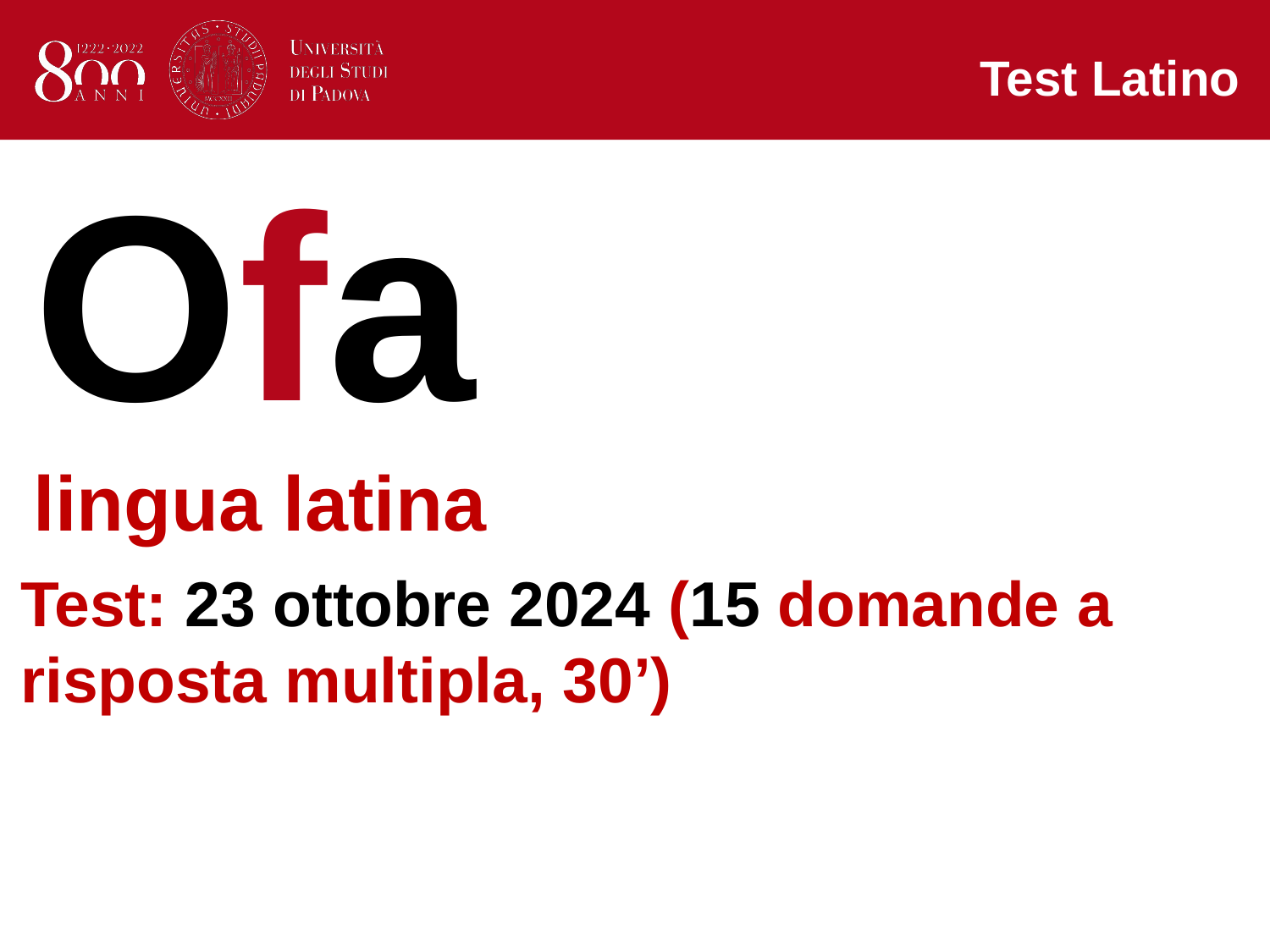

Test Latino

Ofa
lingua latina
Test: 23 ottobre 2024 (15 domande a risposta multipla, 30’)